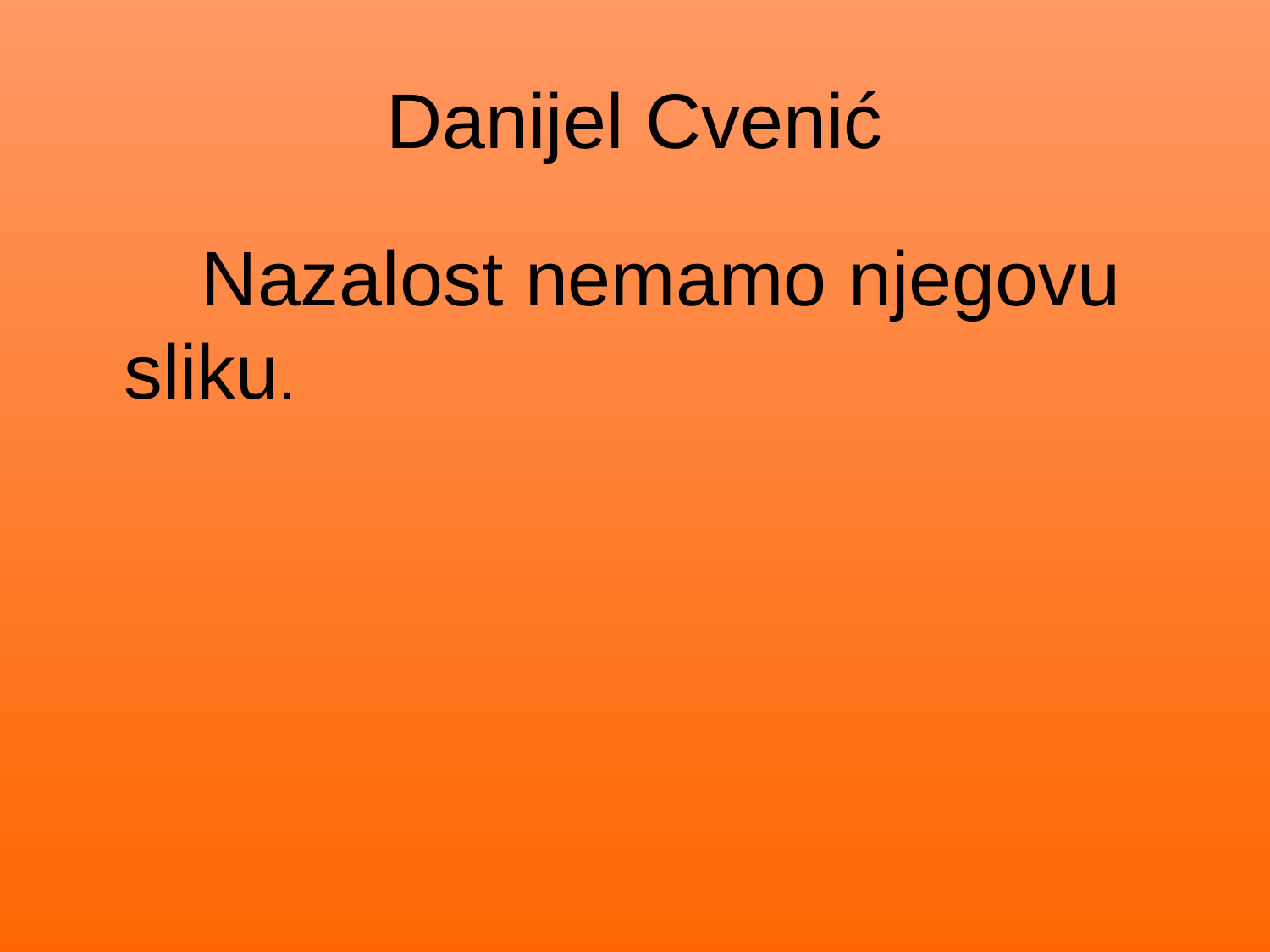

# Danijel Cvenić
        Nazalost nemamo njegovu sliku.